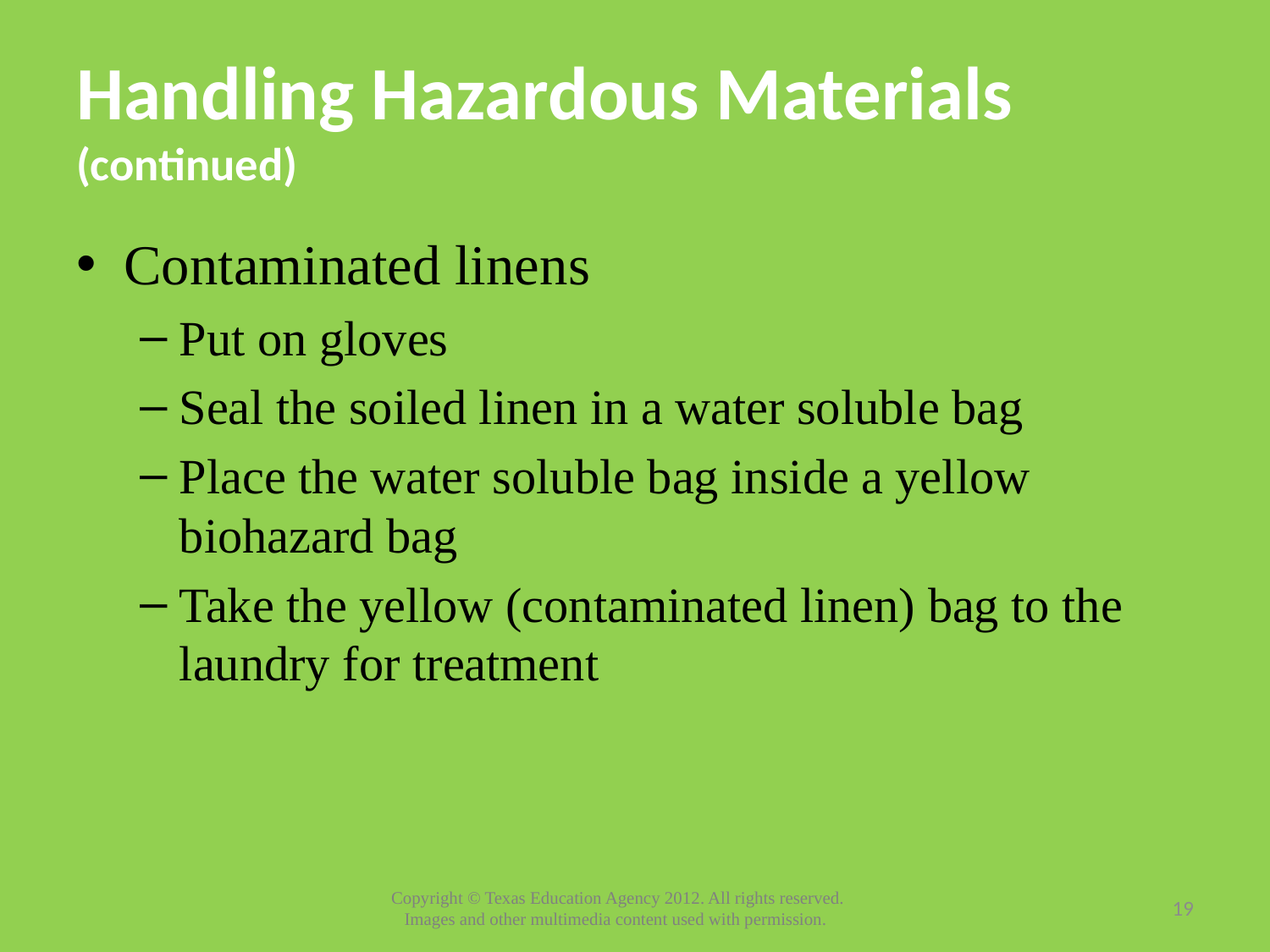

# Handling Hazardous Materials (continued)
Contaminated linens
Put on gloves
Seal the soiled linen in a water soluble bag
Place the water soluble bag inside a yellow biohazard bag
Take the yellow (contaminated linen) bag to the laundry for treatment

19